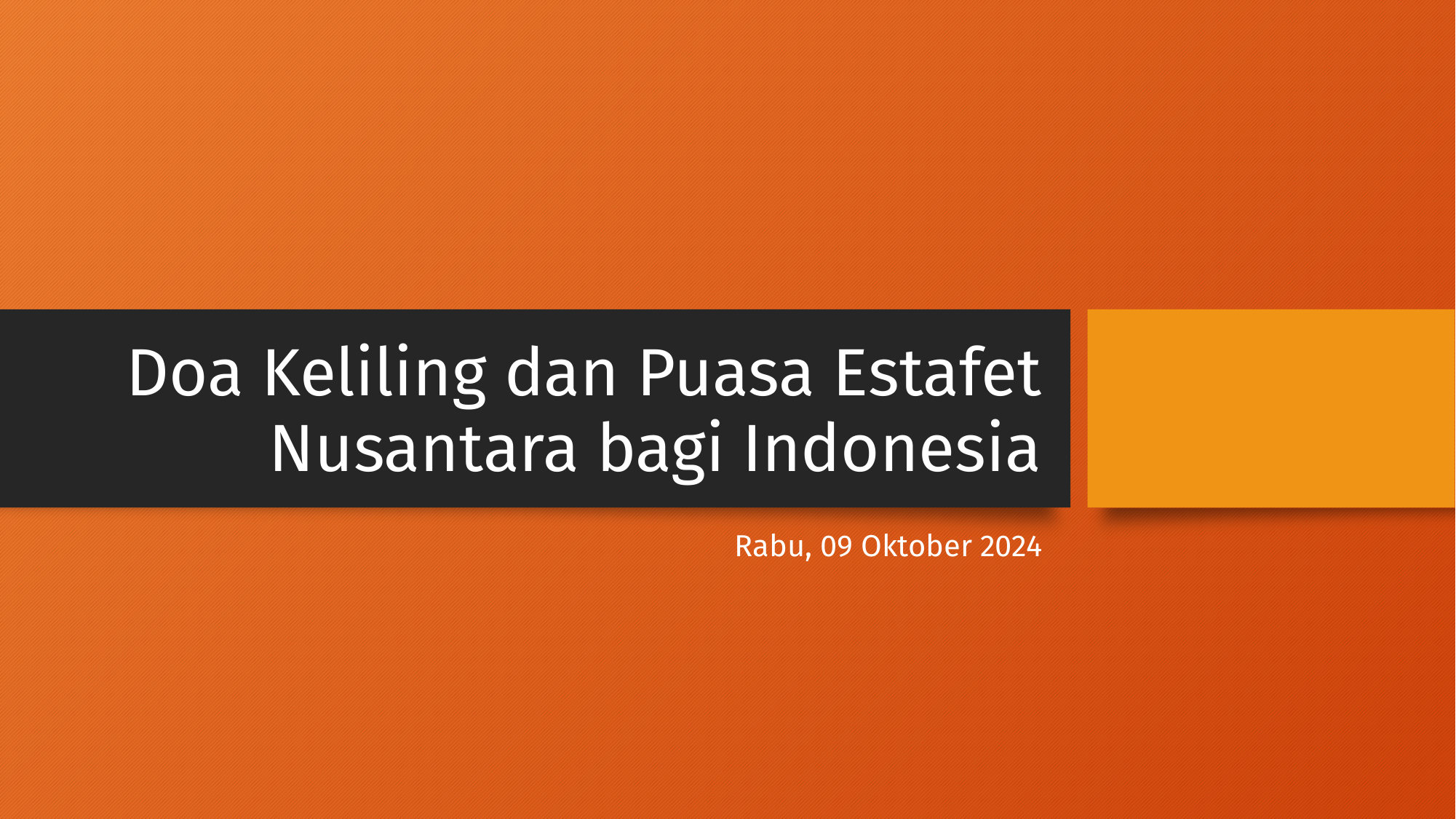

# Doa Keliling dan Puasa Estafet Nusantara bagi Indonesia
Rabu, 09 Oktober 2024